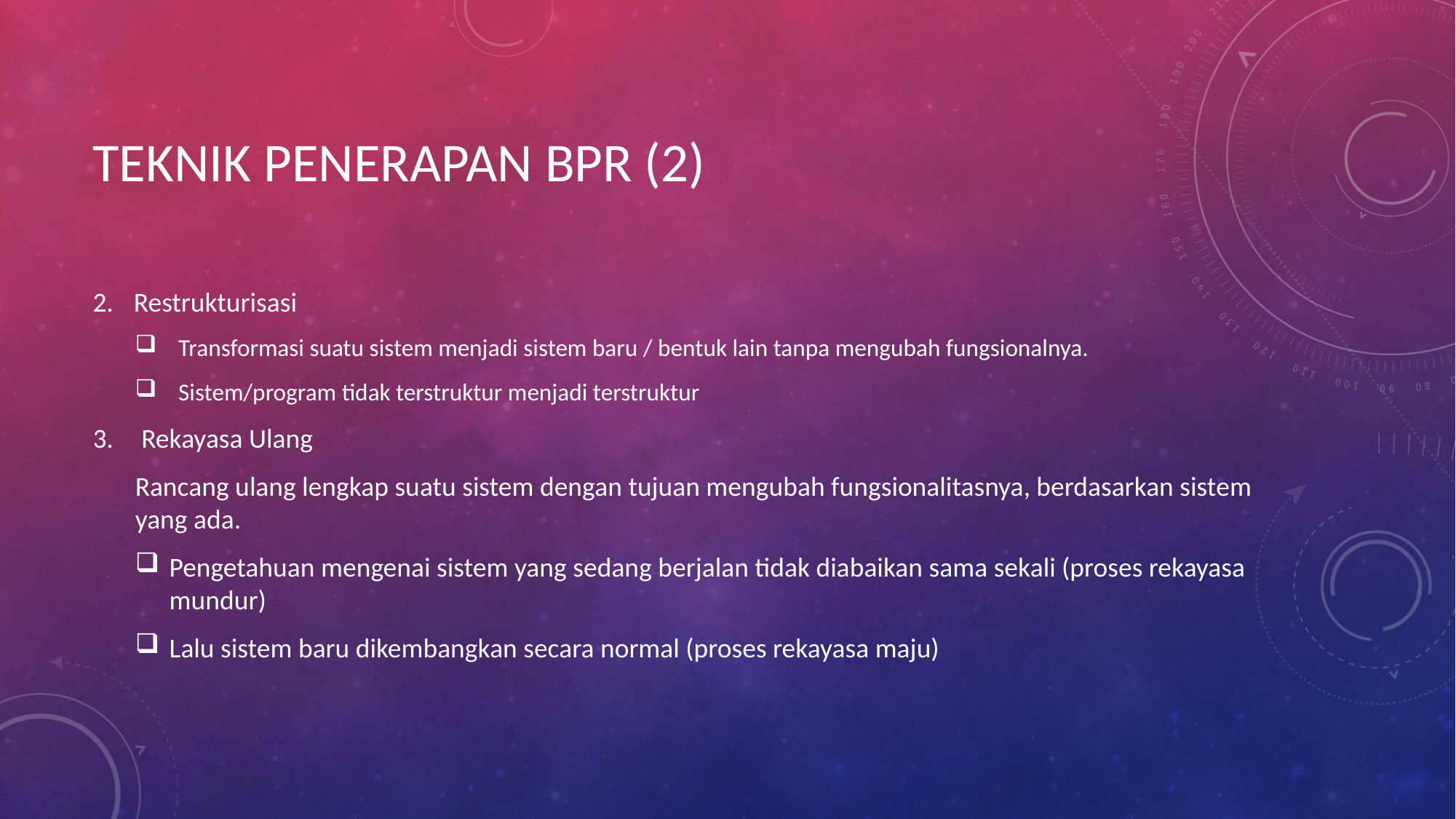

# Teknik penerapan bpr (2)
Restrukturisasi
Transformasi suatu sistem menjadi sistem baru / bentuk lain tanpa mengubah fungsionalnya.
Sistem/program tidak terstruktur menjadi terstruktur
 Rekayasa Ulang
Rancang ulang lengkap suatu sistem dengan tujuan mengubah fungsionalitasnya, berdasarkan sistem yang ada.
Pengetahuan mengenai sistem yang sedang berjalan tidak diabaikan sama sekali (proses rekayasa mundur)
Lalu sistem baru dikembangkan secara normal (proses rekayasa maju)